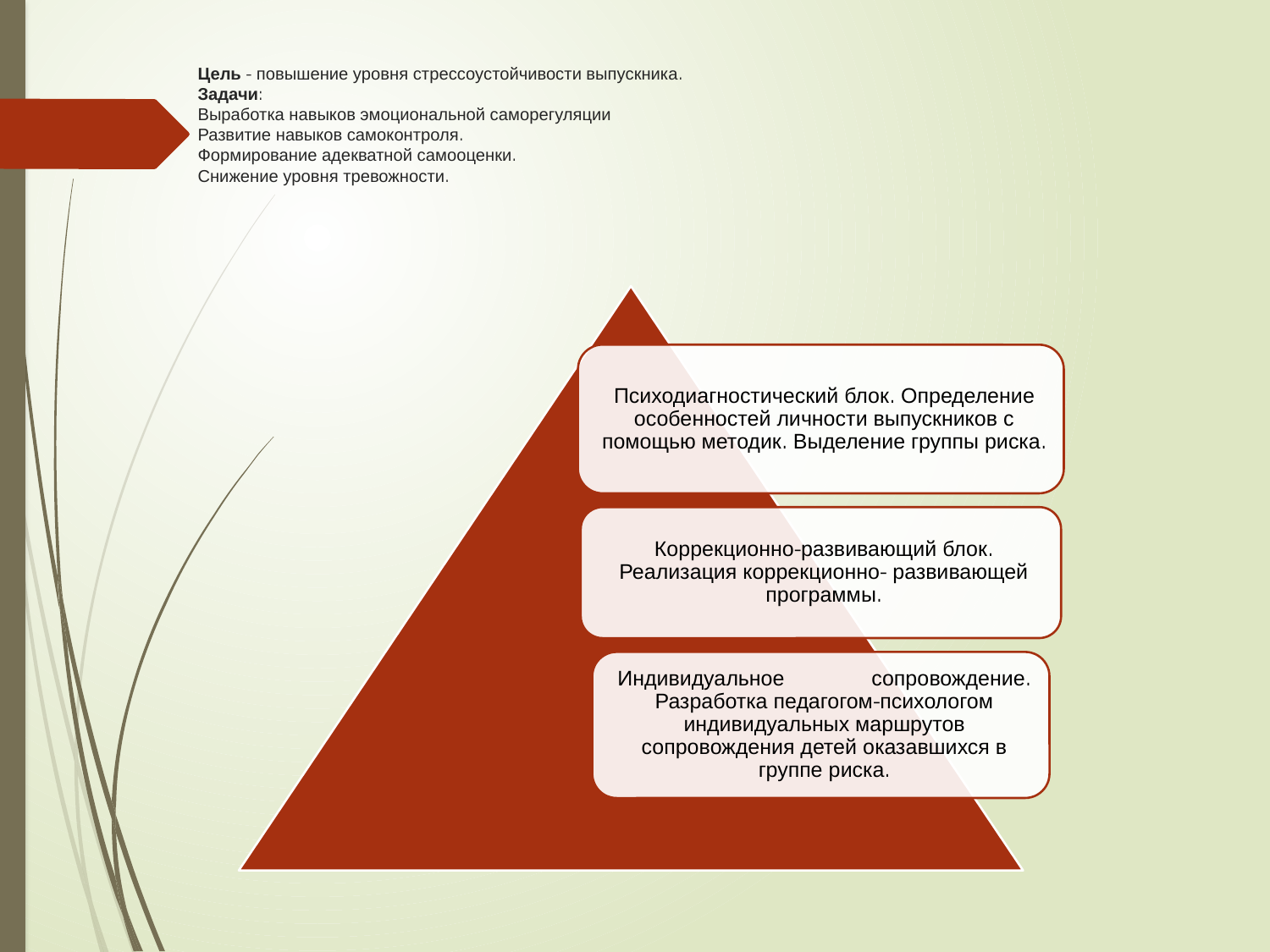

# Цель - повышение уровня стрессоустойчивости выпускника. Задачи: Выработка навыков эмоциональной саморегуляции Развитие навыков самоконтроля. Формирование адекватной самооценки. Снижение уровня тревожности.
Психодиагностический блок. Определение особенностей личности выпускников с помощью методик. Выделение группы риска.
Коррекционно-развивающий блок. Реализация коррекционно- развивающей программы.
Индивидуальное	сопровождение. Разработка педагогом-психологом индивидуальных маршрутов сопровождения детей оказавшихся в группе риска.